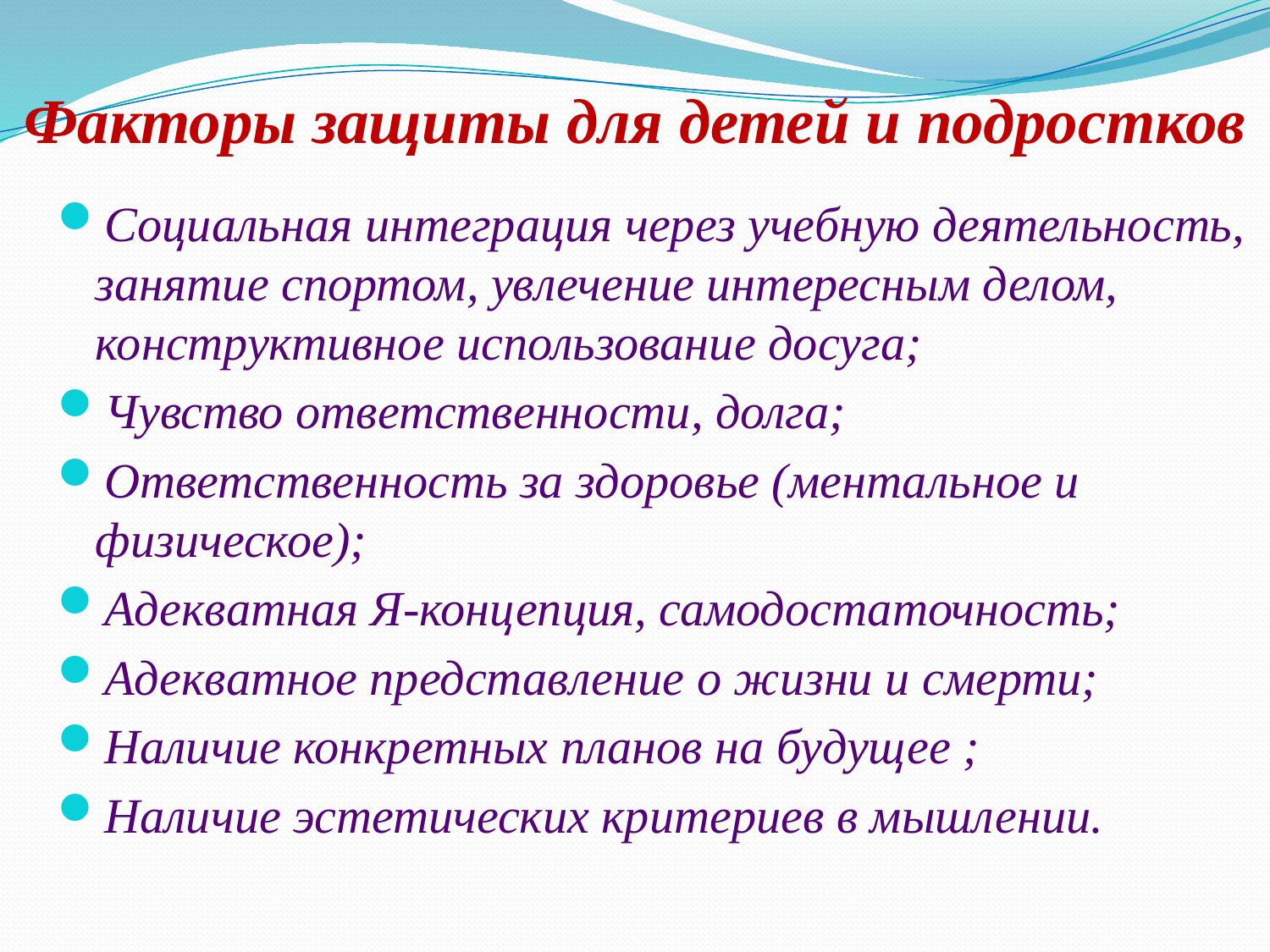

# Факторы защиты для детей и подростков
Социальная интеграция через учебную деятельность, занятие спортом, увлечение интересным делом, конструктивное использование досуга;
Чувство ответственности, долга;
Ответственность за здоровье (ментальное и физическое);
Адекватная Я-концепция, самодостаточность;
Адекватное представление о жизни и смерти;
Наличие конкретных планов на будущее ;
Наличие эстетических критериев в мышлении.